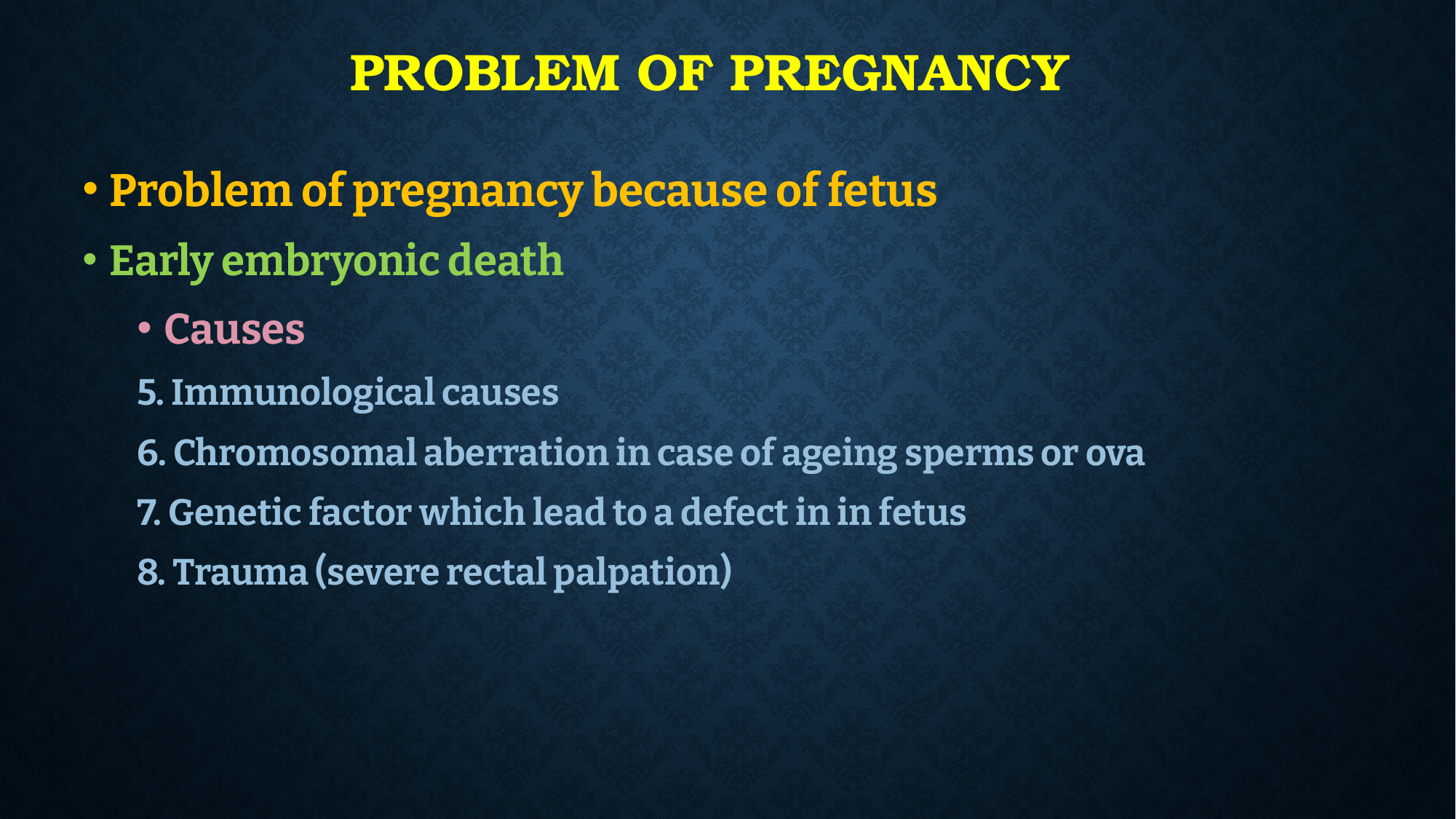

# Problem of pregnancy
Problem of pregnancy because of fetus
Early embryonic death
Causes
5. Immunological causes
6. Chromosomal aberration in case of ageing sperms or ova
7. Genetic factor which lead to a defect in in fetus
8. Trauma (severe rectal palpation)